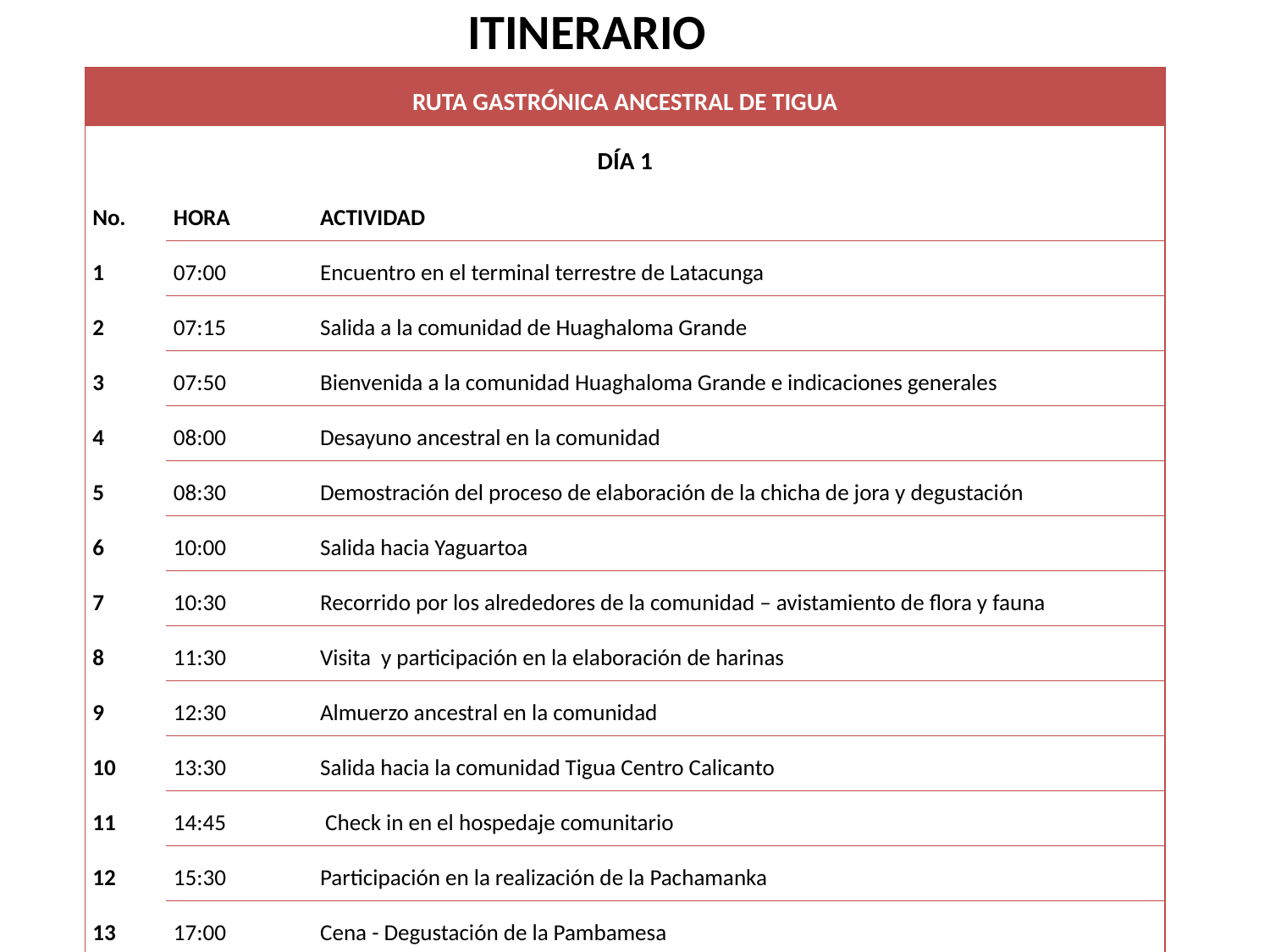

ITINERARIO
| RUTA GASTRÓNICA ANCESTRAL DE TIGUA |  |  |
| --- | --- | --- |
| DÍA 1 |  |  |
| No. | HORA | ACTIVIDAD |
| 1 | 07:00 | Encuentro en el terminal terrestre de Latacunga |
| 2 | 07:15 | Salida a la comunidad de Huaghaloma Grande |
| 3 | 07:50 | Bienvenida a la comunidad Huaghaloma Grande e indicaciones generales |
| 4 | 08:00 | Desayuno ancestral en la comunidad |
| 5 | 08:30 | Demostración del proceso de elaboración de la chicha de jora y degustación |
| 6 | 10:00 | Salida hacia Yaguartoa |
| 7 | 10:30 | Recorrido por los alrededores de la comunidad – avistamiento de flora y fauna |
| 8 | 11:30 | Visita y participación en la elaboración de harinas |
| 9 | 12:30 | Almuerzo ancestral en la comunidad |
| 10 | 13:30 | Salida hacia la comunidad Tigua Centro Calicanto |
| 11 | 14:45 | Check in en el hospedaje comunitario |
| 12 | 15:30 | Participación en la realización de la Pachamanka |
| 13 | 17:00 | Cena - Degustación de la Pambamesa |
| 14 | 20:00 | Fogata de bienvenida – cuento de historias místicas de la comunidad |
| 15 | 23:00 | Descanso |